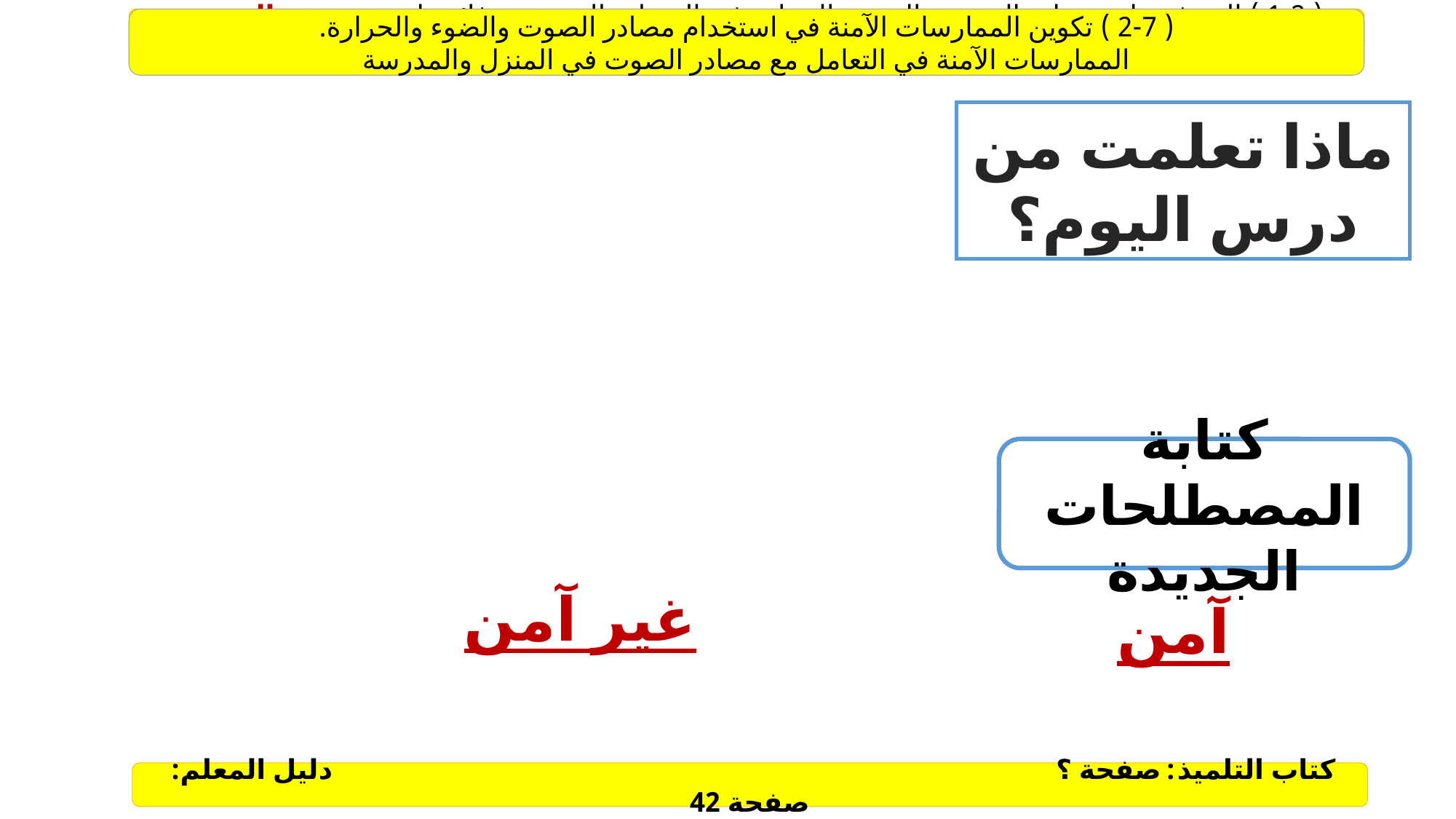

( 1-2 ) التعرف على مصادر الصوت والضوء والحرارة في المنزل والمدرسة وفائدتها                    الدرس : مصادر الحرارة من حولنا
( 2-7 ) تكوين الممارسات الآمنة في استخدام مصادر الصوت والضوء والحرارة.
الممارسات الآمنة في التعامل مع مصادر الصوت في المنزل والمدرسة
ماذا تعلمت من درس اليوم؟
كتابة المصطلحات الجديدة
غير آمن
آمن
كتاب التلميذ: صفحة ؟                                                                                                      دليل المعلم:  صفحة 42